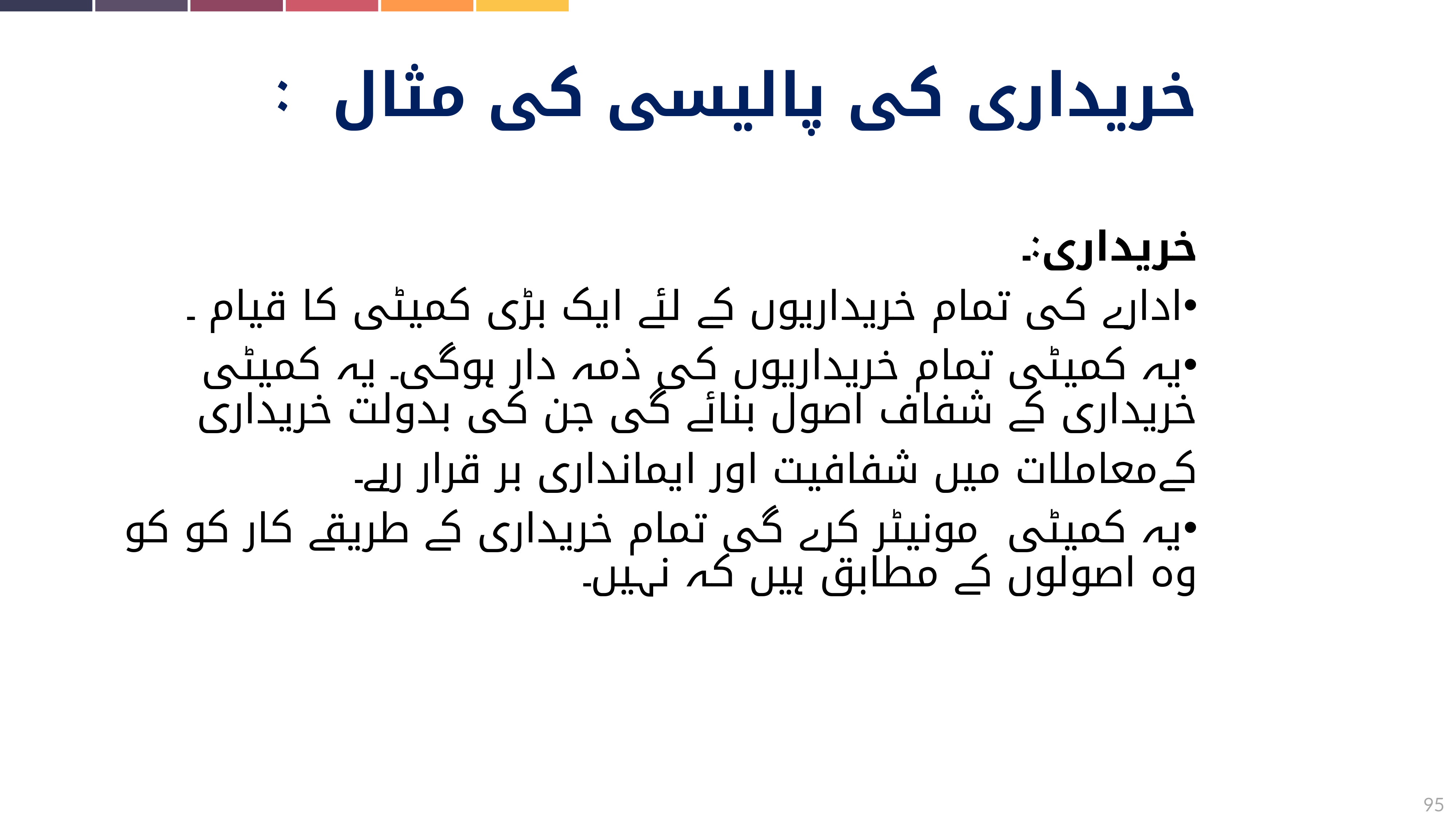

خریداری کی پالیسی کی مثال  :

خریداری:۔
ادارے کی تمام خریداریوں کے لئے ایک بڑی کمیٹی کا قیام ۔
یہ کمیٹی تمام خریداریوں کی ذمہ دار ہوگی۔ یہ کمیٹی خریداری کے شفاف اصول بنائے گی جن کی بدولت خریداری
کےمعاملات میں شفافیت اور ایمانداری بر قرار رہے۔
یہ کمیٹی  مونیٹر کرے گی تمام خریداری کے طریقے کار کو کو وہ اصولوں کے مطابق ہیں کہ نہیں۔